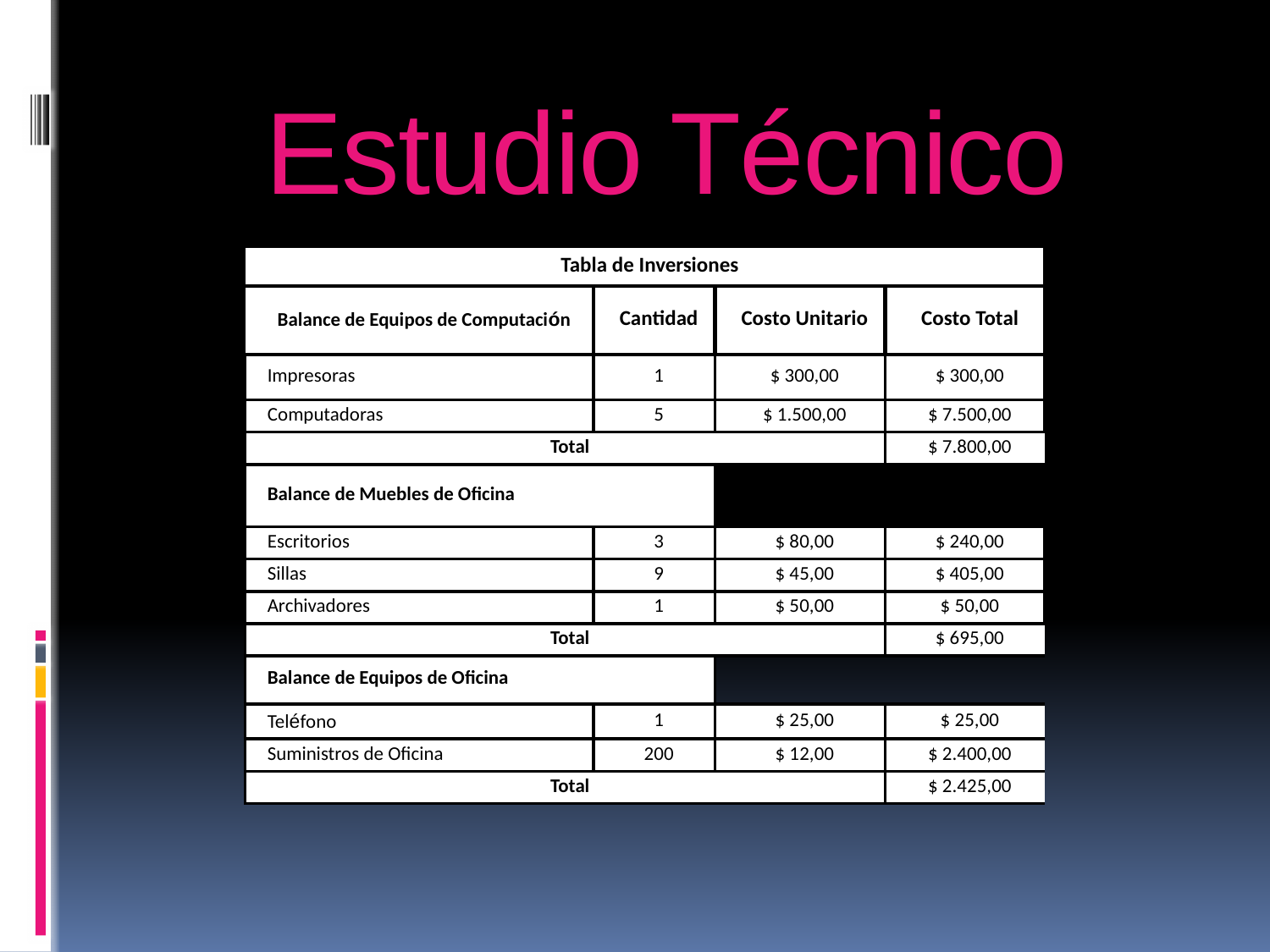

# Estudio Técnico
| Tabla de Inversiones |  |  |  |
| --- | --- | --- | --- |
| Balance de Equipos de Computación | Cantidad | Costo Unitario | Costo Total |
| Impresoras | 1 | $ 300,00 | $ 300,00 |
| Computadoras | 5 | $ 1.500,00 | $ 7.500,00 |
| Total |  |  | $ 7.800,00 |
| Balance de Muebles de Oficina |  |  |  |
| Escritorios | 3 | $ 80,00 | $ 240,00 |
| Sillas | 9 | $ 45,00 | $ 405,00 |
| Archivadores | 1 | $ 50,00 | $ 50,00 |
| Total |  |  | $ 695,00 |
| Balance de Equipos de Oficina |  |  |  |
| Teléfono | 1 | $ 25,00 | $ 25,00 |
| Suministros de Oficina | 200 | $ 12,00 | $ 2.400,00 |
| Total |  |  | $ 2.425,00 |